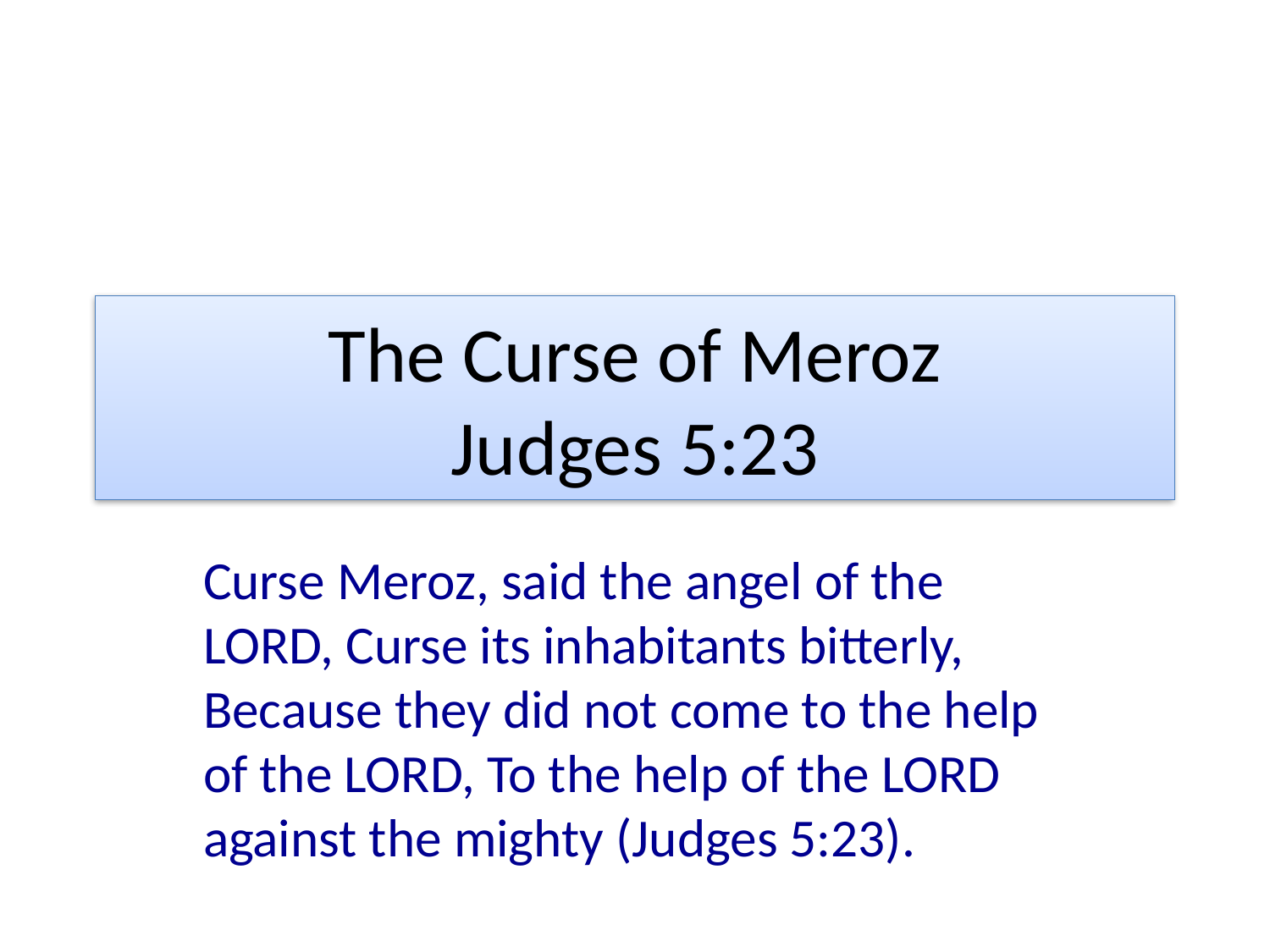

# The Curse of Meroz Judges 5:23
Curse Meroz, said the angel of the LORD, Curse its inhabitants bitterly, Because they did not come to the help of the LORD, To the help of the LORD against the mighty (Judges 5:23).